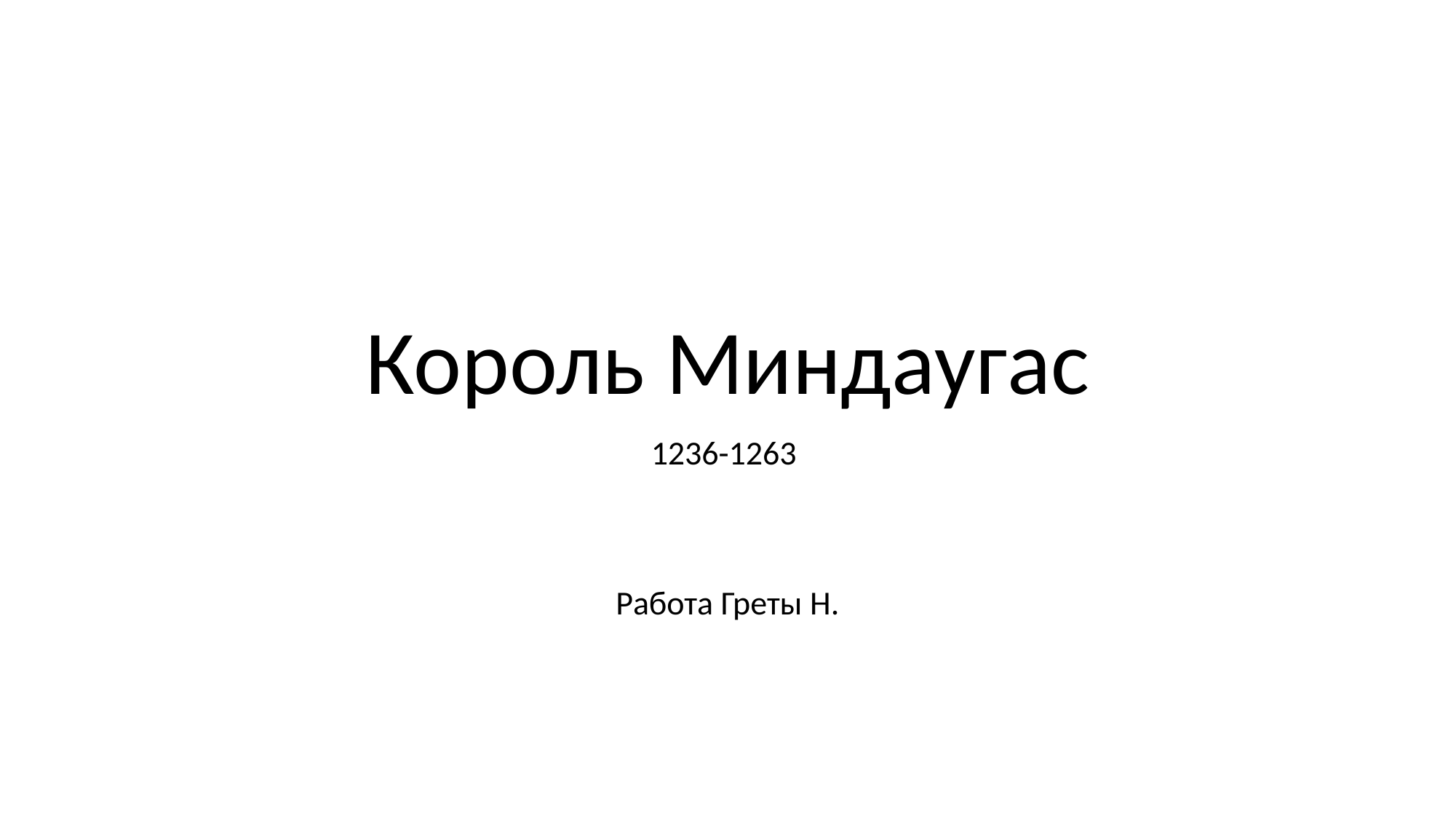

# Король Mиндаугас
1236-1263

Работа Греты Н.